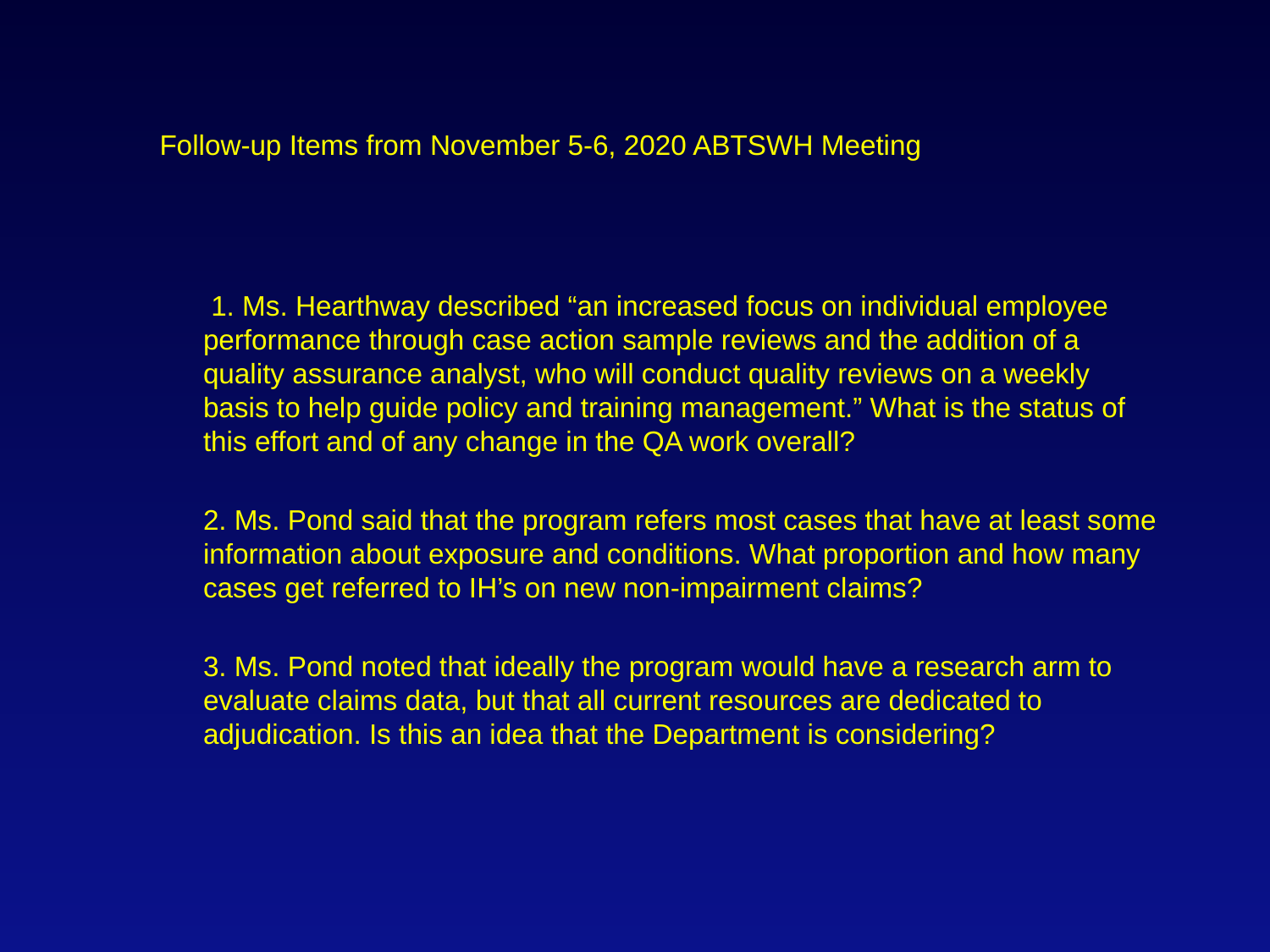

# Follow-up Items from November 5-6, 2020 ABTSWH Meeting
 1. Ms. Hearthway described “an increased focus on individual employee performance through case action sample reviews and the addition of a quality assurance analyst, who will conduct quality reviews on a weekly basis to help guide policy and training management.” What is the status of this effort and of any change in the QA work overall?

2. Ms. Pond said that the program refers most cases that have at least some information about exposure and conditions. What proportion and how many cases get referred to IH’s on new non-impairment claims?

3. Ms. Pond noted that ideally the program would have a research arm to evaluate claims data, but that all current resources are dedicated to adjudication. Is this an idea that the Department is considering?